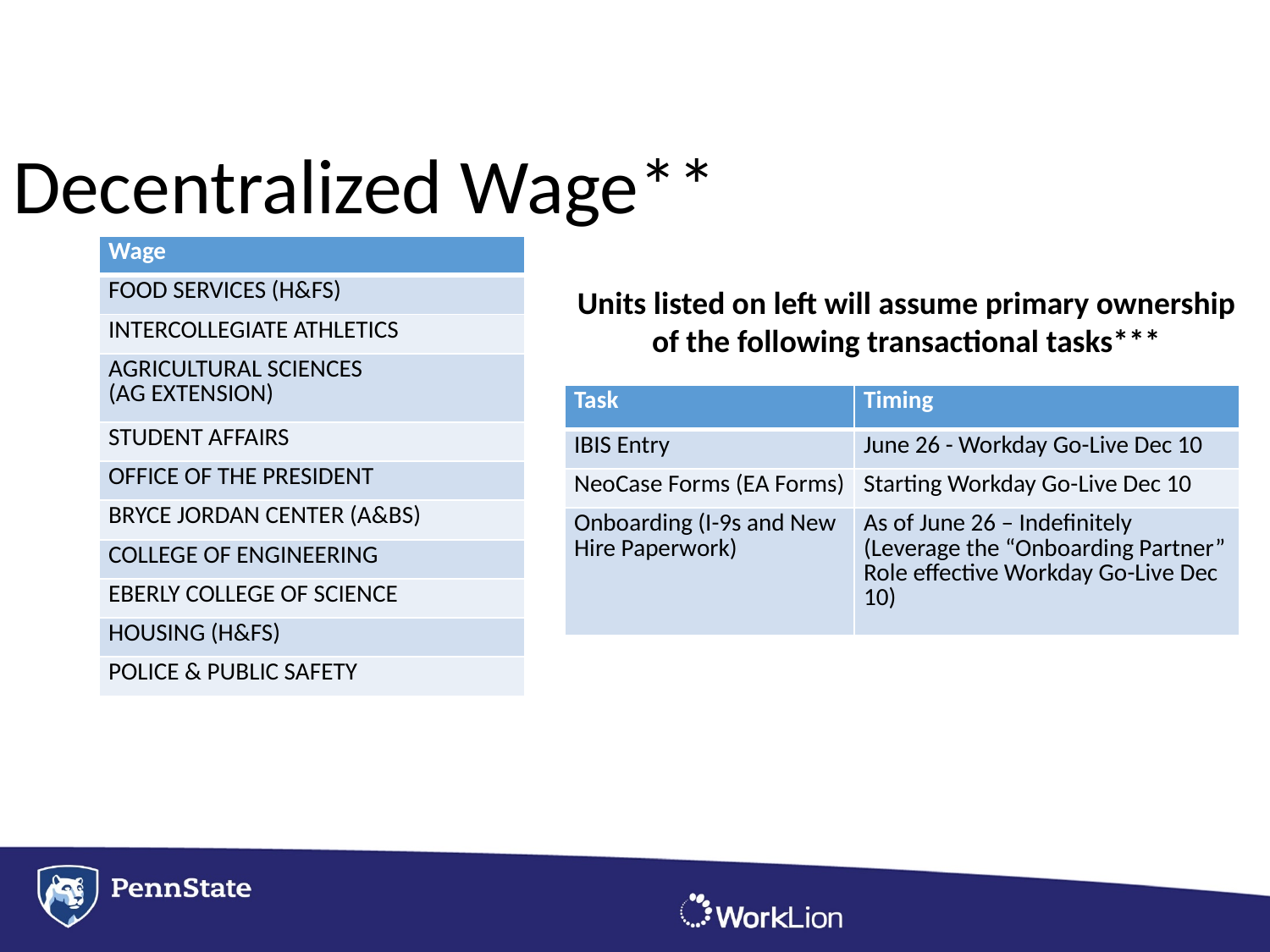

Decentralized Wage**
| Wage |
| --- |
| FOOD SERVICES (H&FS) |
| INTERCOLLEGIATE ATHLETICS |
| AGRICULTURAL SCIENCES (AG EXTENSION) |
| STUDENT AFFAIRS |
| OFFICE OF THE PRESIDENT |
| BRYCE JORDAN CENTER (A&BS) |
| COLLEGE OF ENGINEERING |
| EBERLY COLLEGE OF SCIENCE |
| HOUSING (H&FS) |
| POLICE & PUBLIC SAFETY |
Units listed on left will assume primary ownership of the following transactional tasks***

| Task | Timing |
| --- | --- |
| IBIS Entry | June 26 - Workday Go-Live Dec 10 |
| NeoCase Forms (EA Forms) | Starting Workday Go-Live Dec 10 |
| Onboarding (I-9s and New Hire Paperwork) | As of June 26 – Indefinitely (Leverage the “Onboarding Partner” Role effective Workday Go-Live Dec 10) |